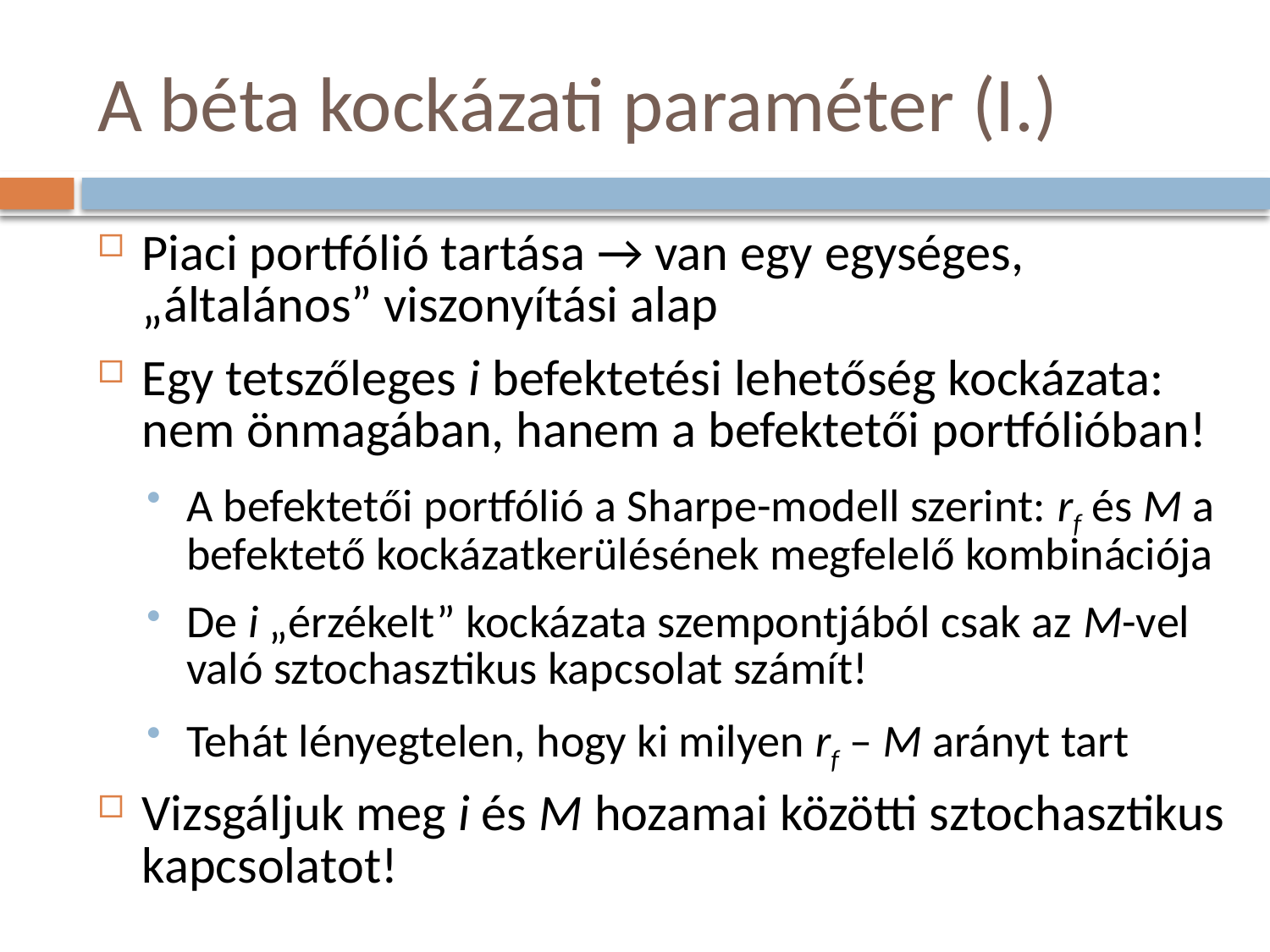

# A béta kockázati paraméter (I.)
Piaci portfólió tartása → van egy egységes, „általános” viszonyítási alap
Egy tetszőleges i befektetési lehetőség kockázata: nem önmagában, hanem a befektetői portfólióban!
A befektetői portfólió a Sharpe-modell szerint: rf és M a befektető kockázatkerülésének megfelelő kombinációja
De i „érzékelt” kockázata szempontjából csak az M-vel való sztochasztikus kapcsolat számít!
Tehát lényegtelen, hogy ki milyen rf – M arányt tart
Vizsgáljuk meg i és M hozamai közötti sztochasztikus kapcsolatot!